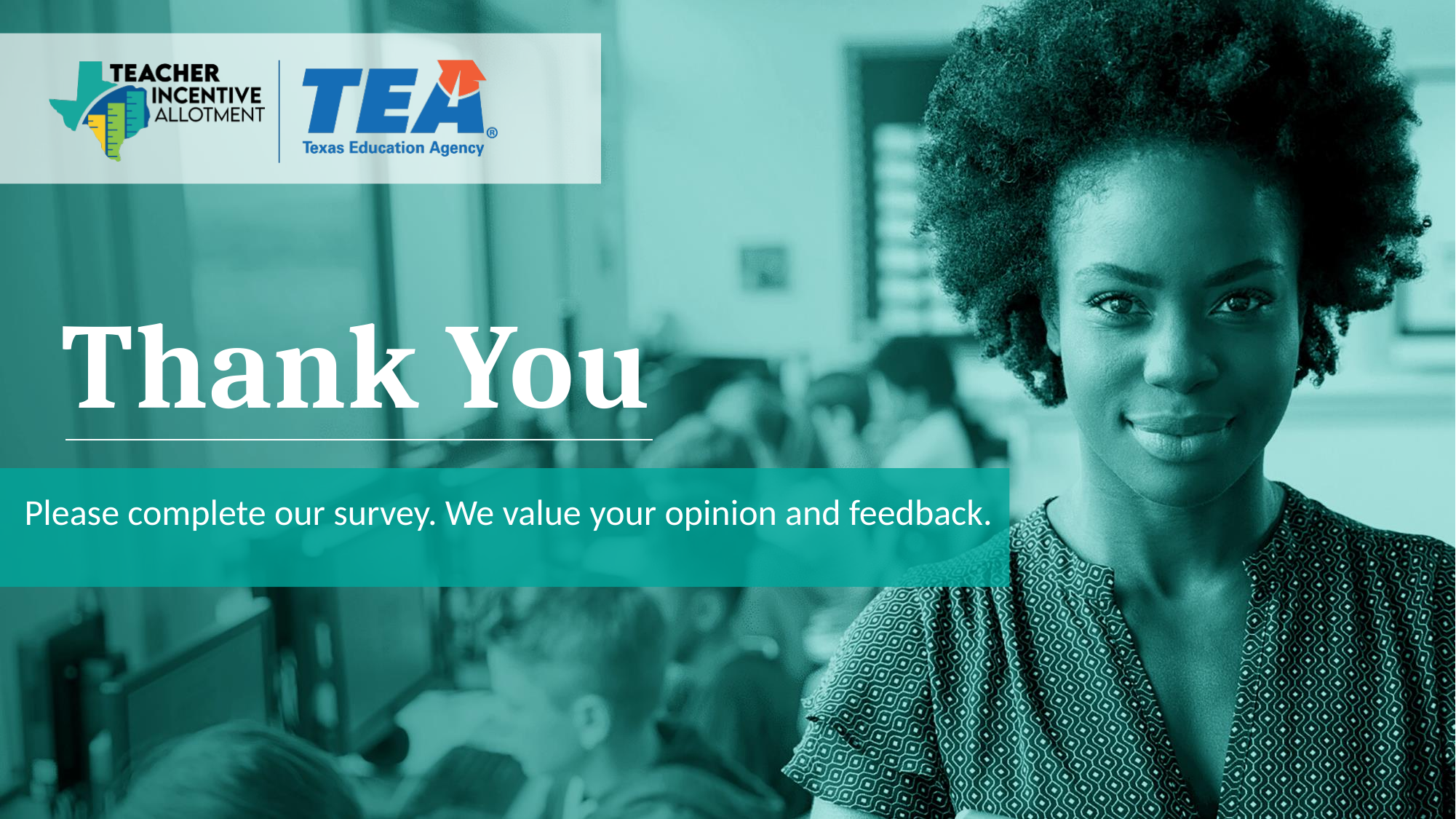

# Thank You
Please complete our survey. We value your opinion and feedback.